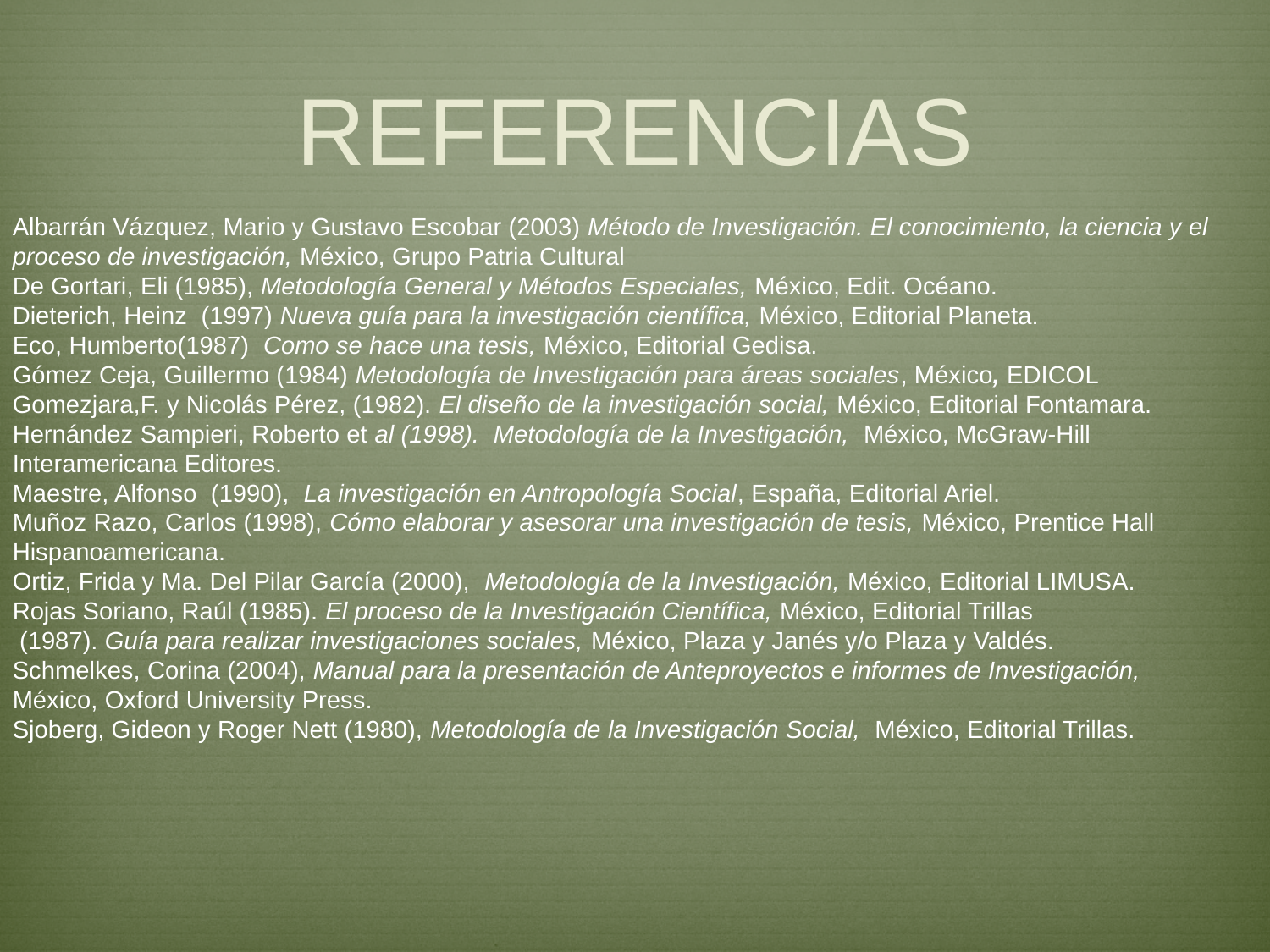

# REFERENCIAS
Albarrán Vázquez, Mario y Gustavo Escobar (2003) Método de Investigación. El conocimiento, la ciencia y el proceso de investigación, México, Grupo Patria Cultural
De Gortari, Eli (1985), Metodología General y Métodos Especiales, México, Edit. Océano.
Dieterich, Heinz  (1997) Nueva guía para la investigación científica, México, Editorial Planeta.
Eco, Humberto(1987)  Como se hace una tesis, México, Editorial Gedisa.
Gómez Ceja, Guillermo (1984) Metodología de Investigación para áreas sociales, México, EDICOL
Gomezjara,F. y Nicolás Pérez, (1982). El diseño de la investigación social, México, Editorial Fontamara.
Hernández Sampieri, Roberto et al (1998).  Metodología de la Investigación,  México, McGraw-Hill Interamericana Editores.
Maestre, Alfonso  (1990),  La investigación en Antropología Social, España, Editorial Ariel.
Muñoz Razo, Carlos (1998), Cómo elaborar y asesorar una investigación de tesis, México, Prentice Hall Hispanoamericana.
Ortiz, Frida y Ma. Del Pilar García (2000),  Metodología de la Investigación, México, Editorial LIMUSA.
Rojas Soriano, Raúl (1985). El proceso de la Investigación Científica, México, Editorial Trillas
 (1987). Guía para realizar investigaciones sociales, México, Plaza y Janés y/o Plaza y Valdés.
Schmelkes, Corina (2004), Manual para la presentación de Anteproyectos e informes de Investigación, México, Oxford University Press.
Sjoberg, Gideon y Roger Nett (1980), Metodología de la Investigación Social,  México, Editorial Trillas.